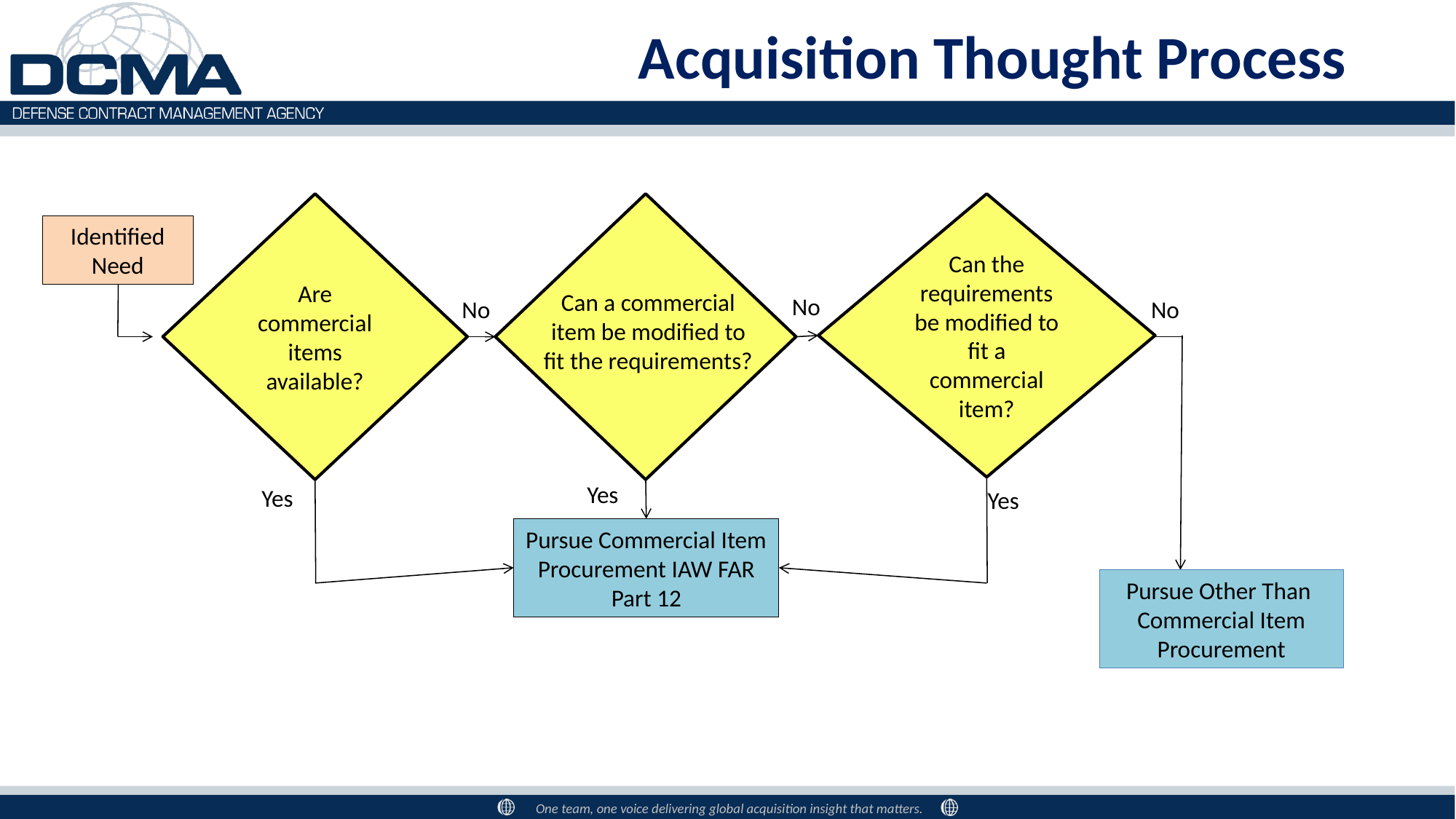

5
# Acquisition Thought Process
Are commercial items available?

Can the requirements be modified to fit a commercial item?

No
No
No
Yes
Yes
Yes
Pursue Commercial Item
Procurement IAW FAR Part 12
Pursue Other Than
Commercial Item Procurement
Identified Need
Can a commercial item be modified to fit the requirements?
9